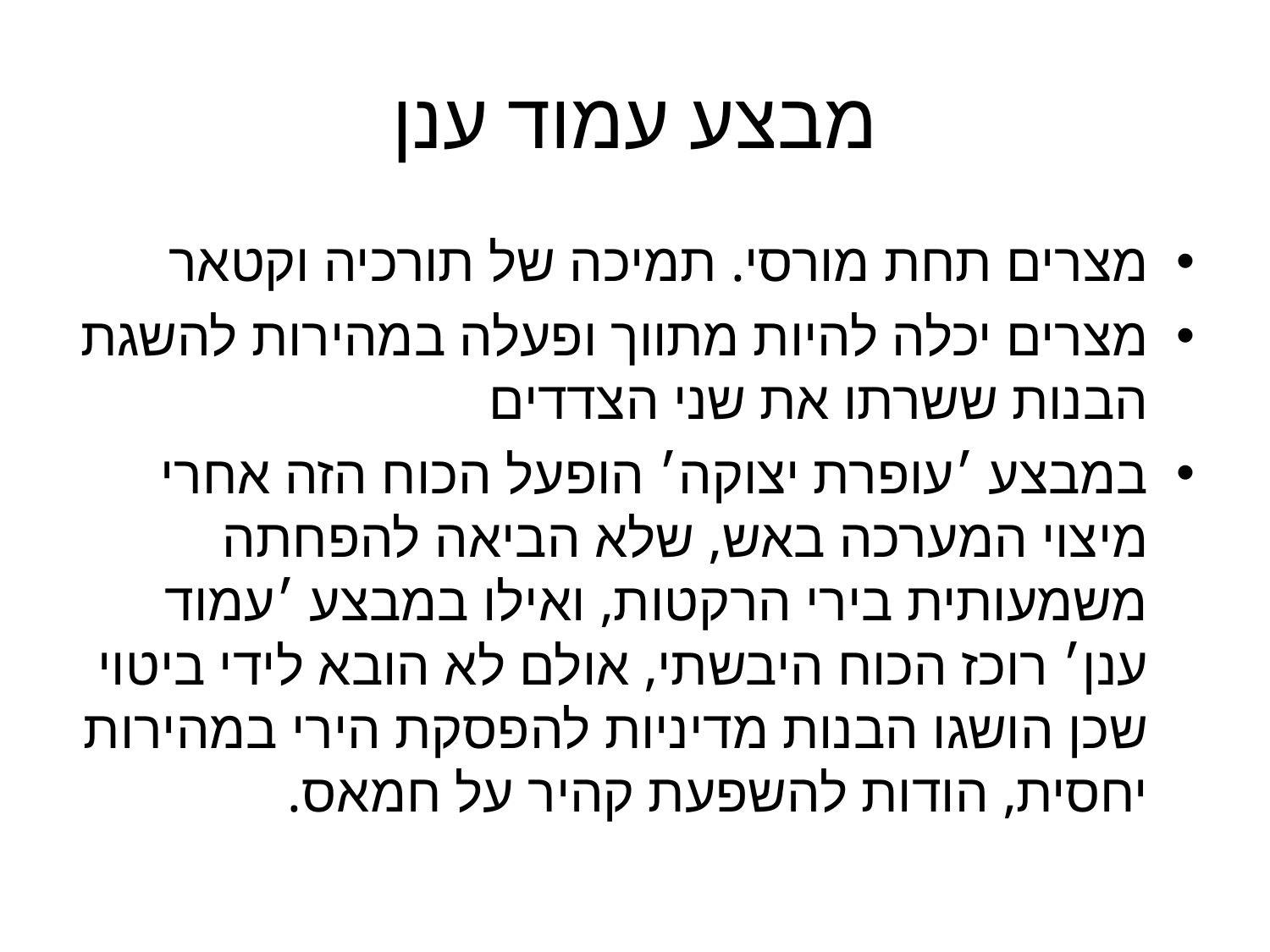

# מבצע עמוד ענן
מצרים תחת מורסי. תמיכה של תורכיה וקטאר
מצרים יכלה להיות מתווך ופעלה במהירות להשגת הבנות ששרתו את שני הצדדים
במבצע ׳עופרת יצוקה׳ הופעל הכוח הזה אחרי מיצוי המערכה באש, שלא הביאה להפחתה משמעותית בירי הרקטות, ואילו במבצע ׳עמוד ענן׳ רוכז הכוח היבשתי, אולם לא הובא לידי ביטוי שכן הושגו הבנות מדיניות להפסקת הירי במהירות יחסית, הודות להשפעת קהיר על חמאס.